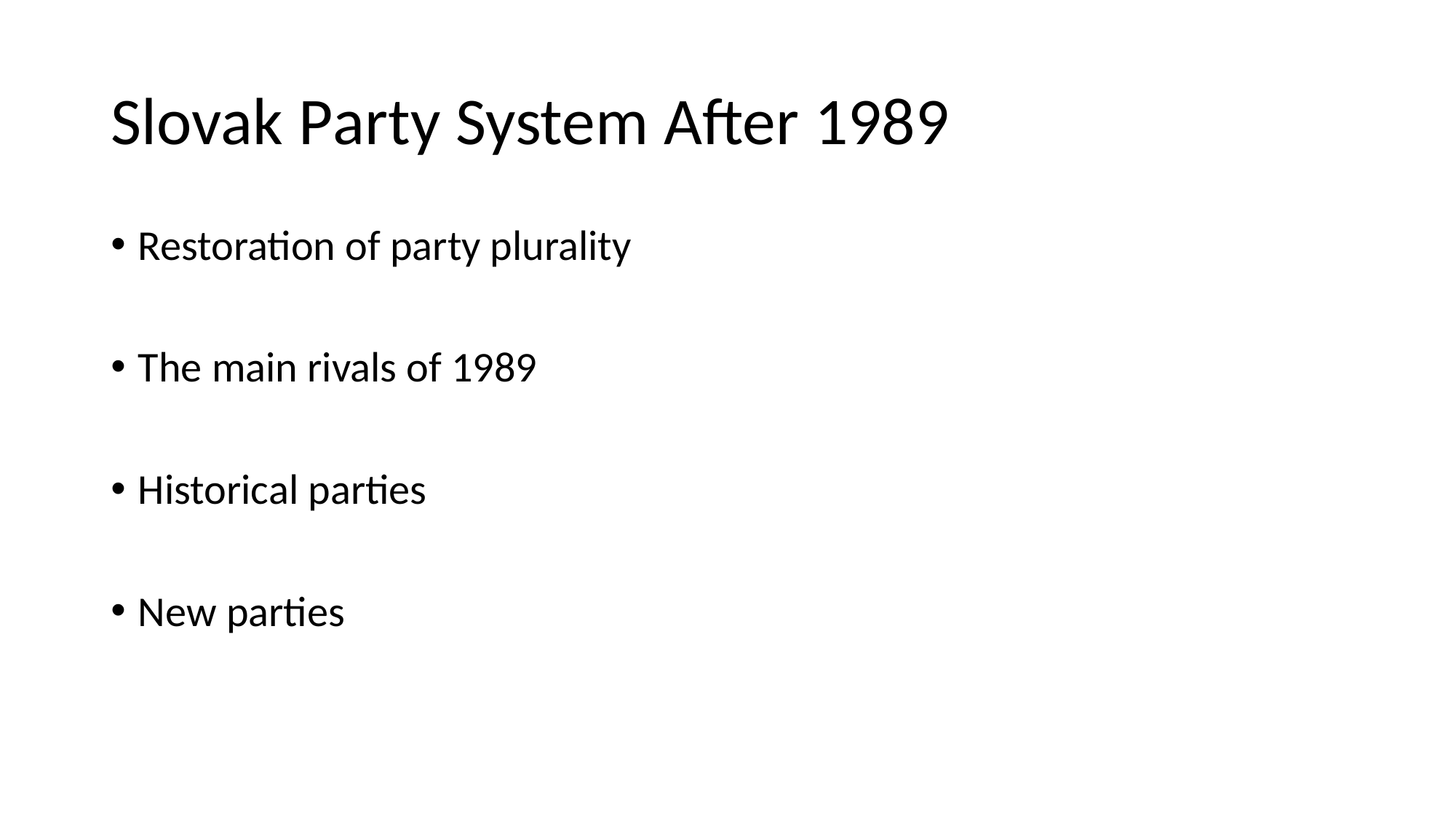

# Slovak Party System After 1989
Restoration of party plurality

The main rivals of 1989

Historical parties

New parties